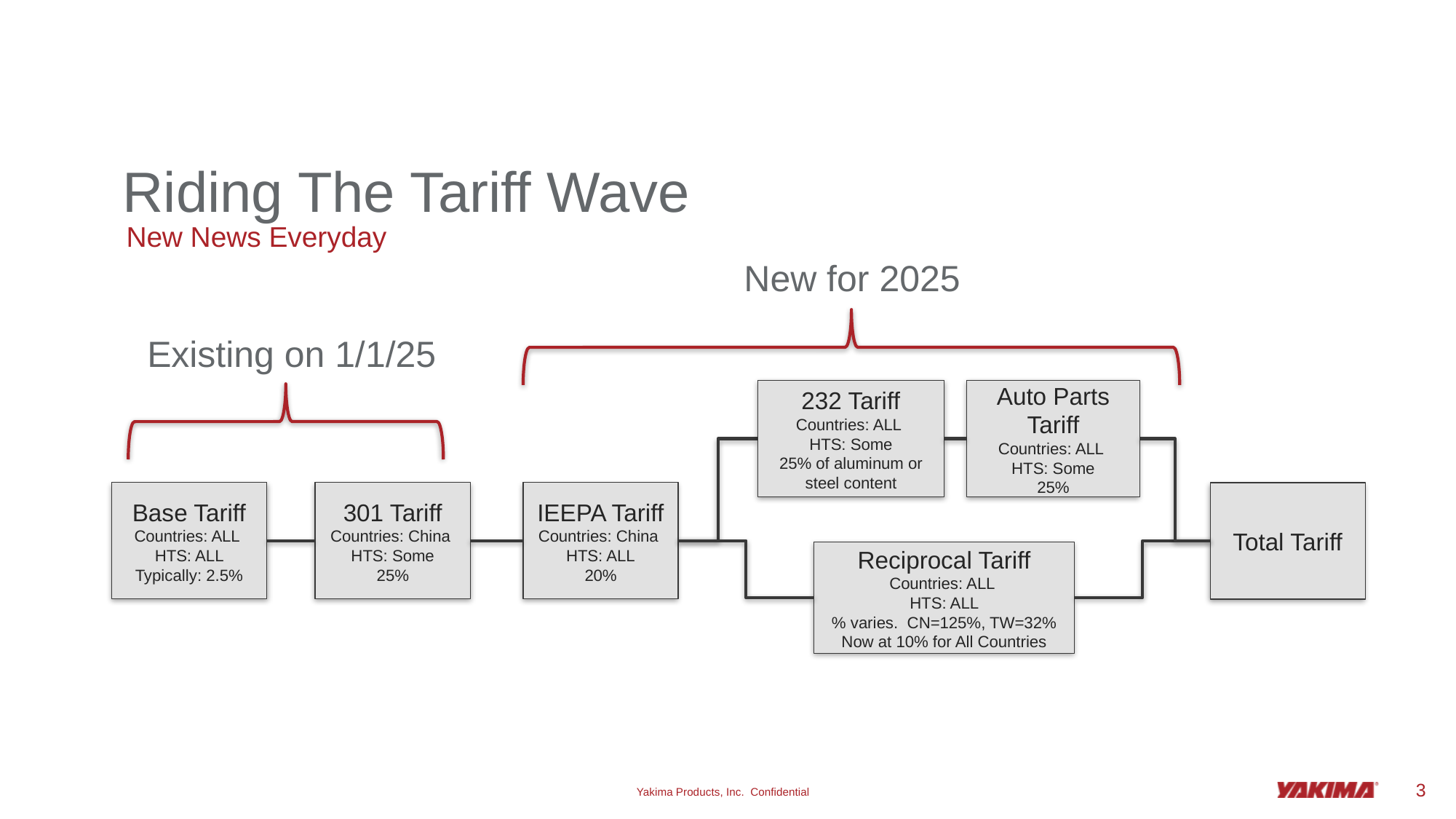

# Riding The Tariff Wave
New News Everyday
New for 2025

Existing on 1/1/25
232 Tariff
Countries: ALL
HTS: Some
25% of aluminum or steel content
Auto Parts Tariff
Countries: ALL
HTS: Some
25%
Base Tariff
Countries: ALL
HTS: ALL
Typically: 2.5%
301 Tariff
Countries: China
HTS: Some
25%
IEEPA Tariff
Countries: China
HTS: ALL
20%
Total Tariff
Reciprocal Tariff
Countries: ALL
HTS: ALL
% varies.  CN=125%, TW=32%
Now at 10% for All Countries
Yakima Products, Inc.  Confidential
3